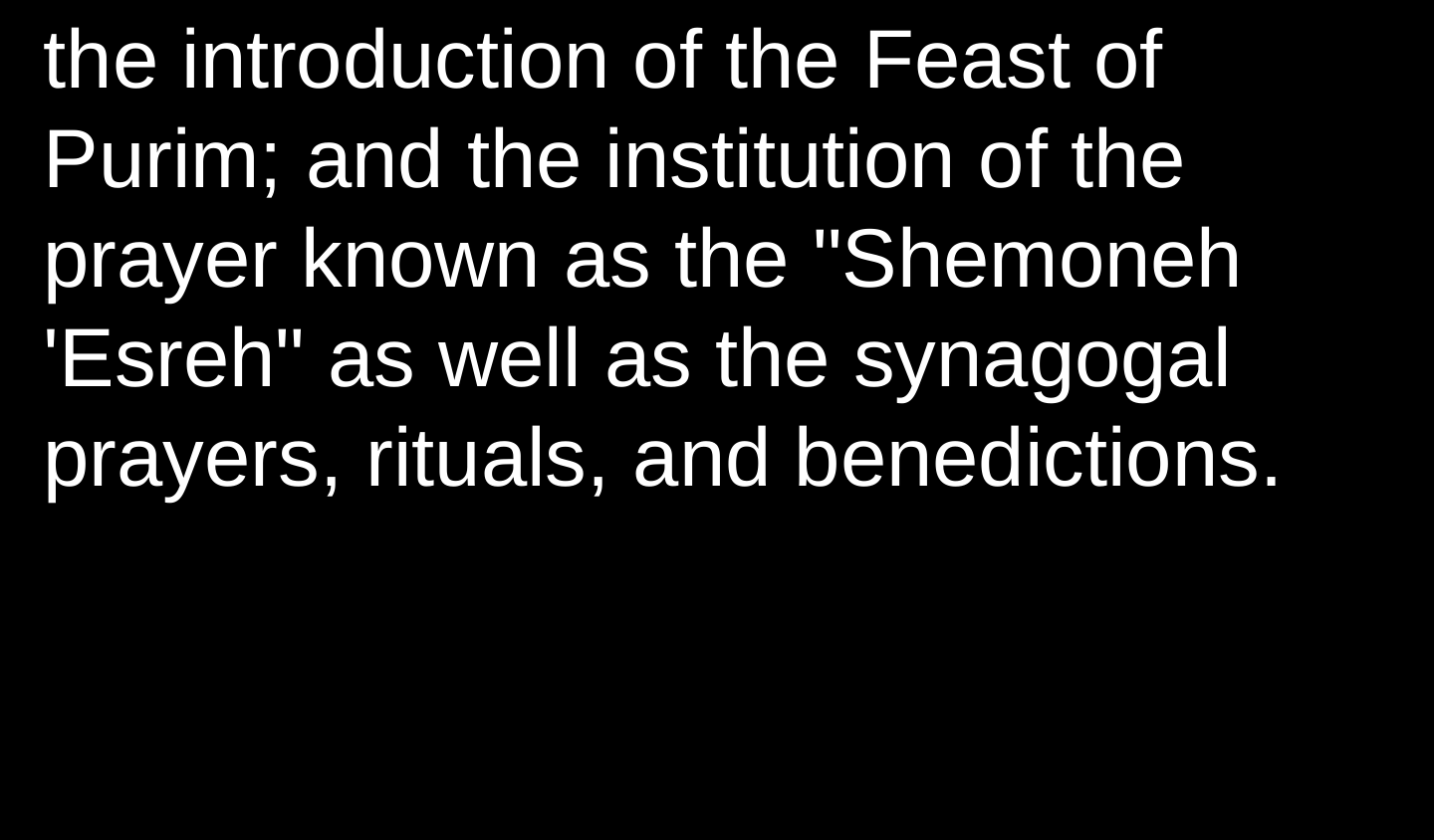

the introduction of the Feast of Purim; and the institution of the prayer known as the "Shemoneh 'Esreh" as well as the synagogal prayers, rituals, and benedictions.